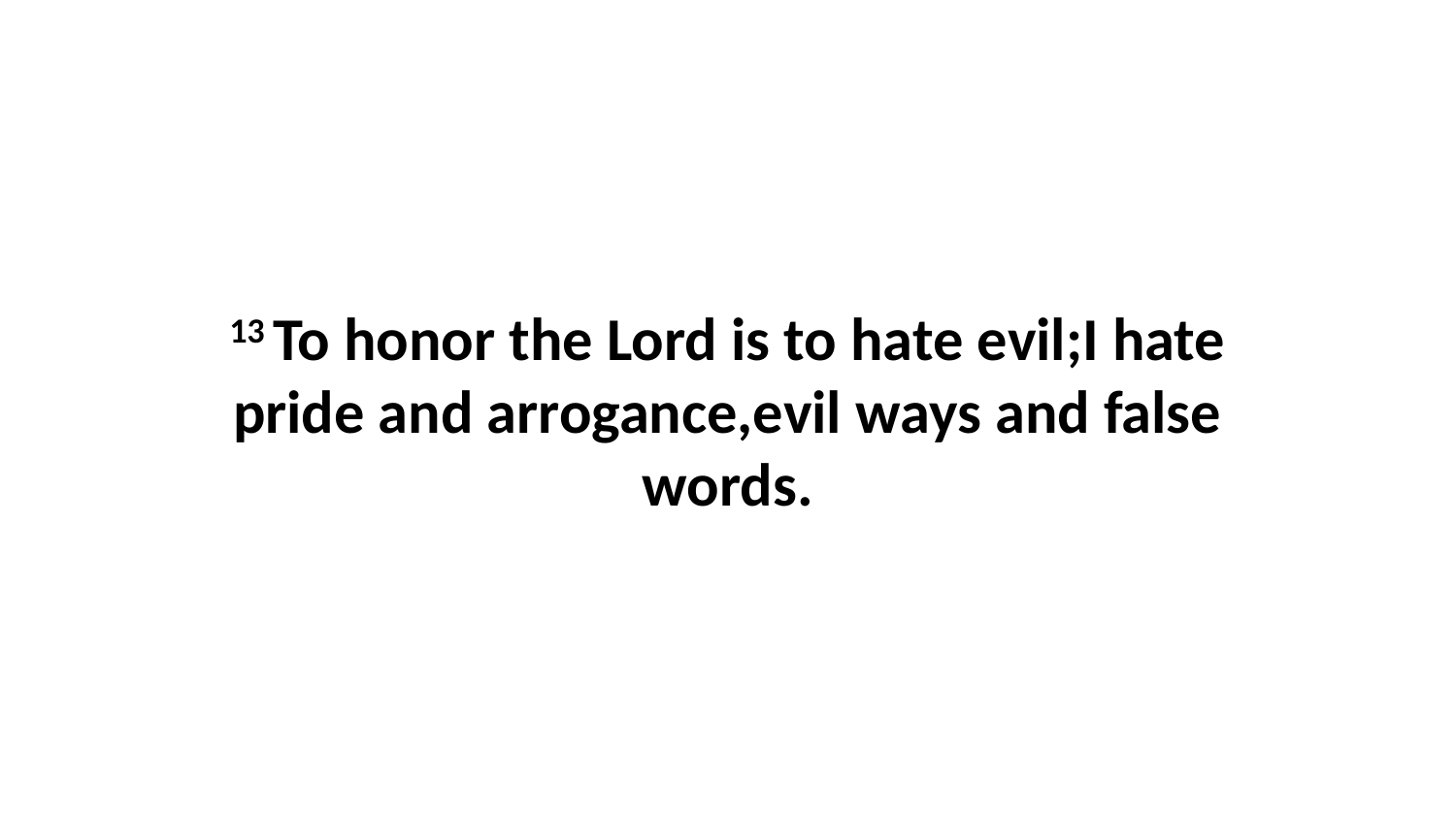

13 To honor the Lord is to hate evil;I hate pride and arrogance,evil ways and false words.